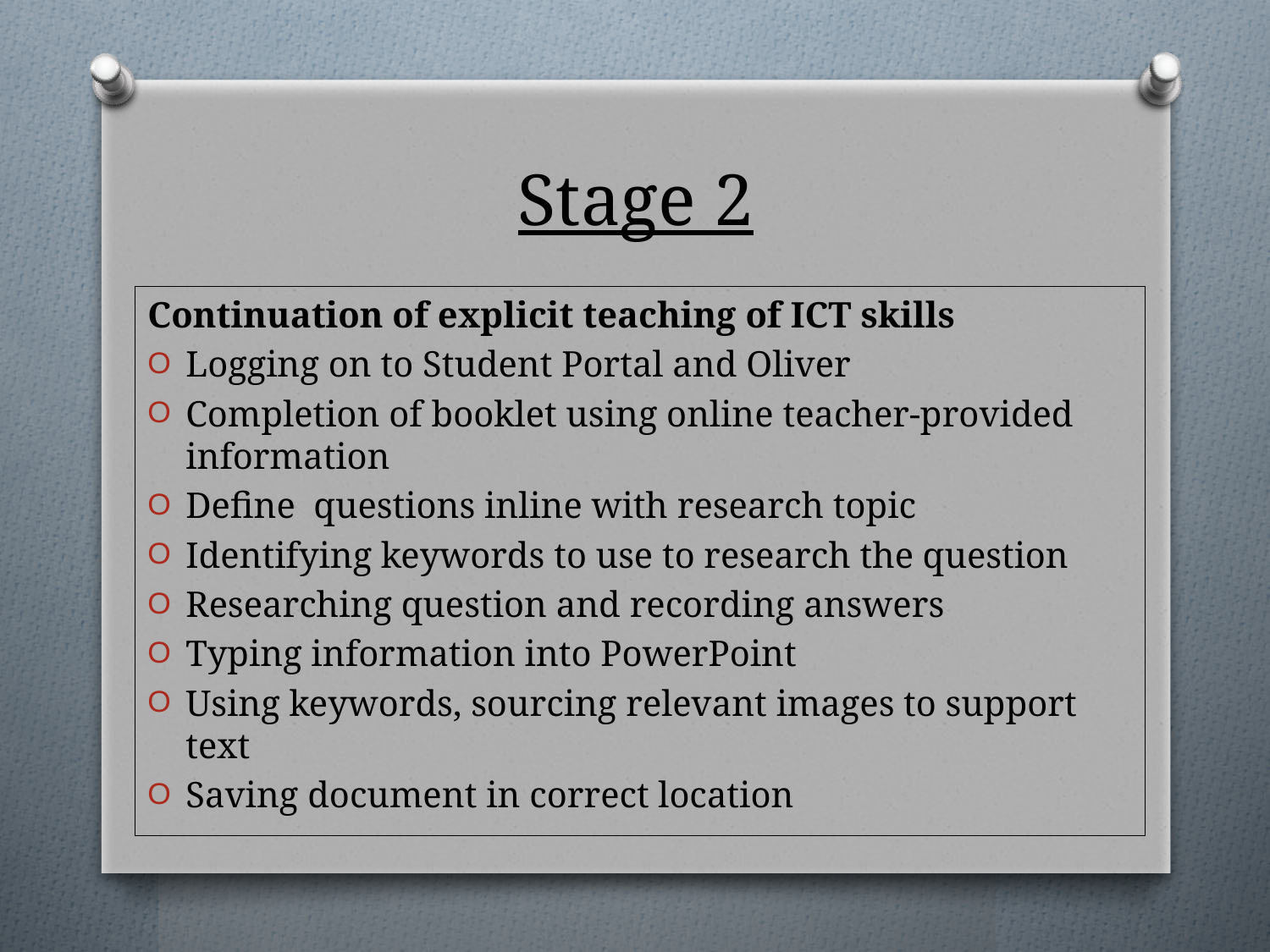

# Stage 2
Continuation of explicit teaching of ICT skills
Logging on to Student Portal and Oliver
Completion of booklet using online teacher-provided information
Define  questions inline with research topic
Identifying keywords to use to research the question
Researching question and recording answers
Typing information into PowerPoint
Using keywords, sourcing relevant images to support text
Saving document in correct location